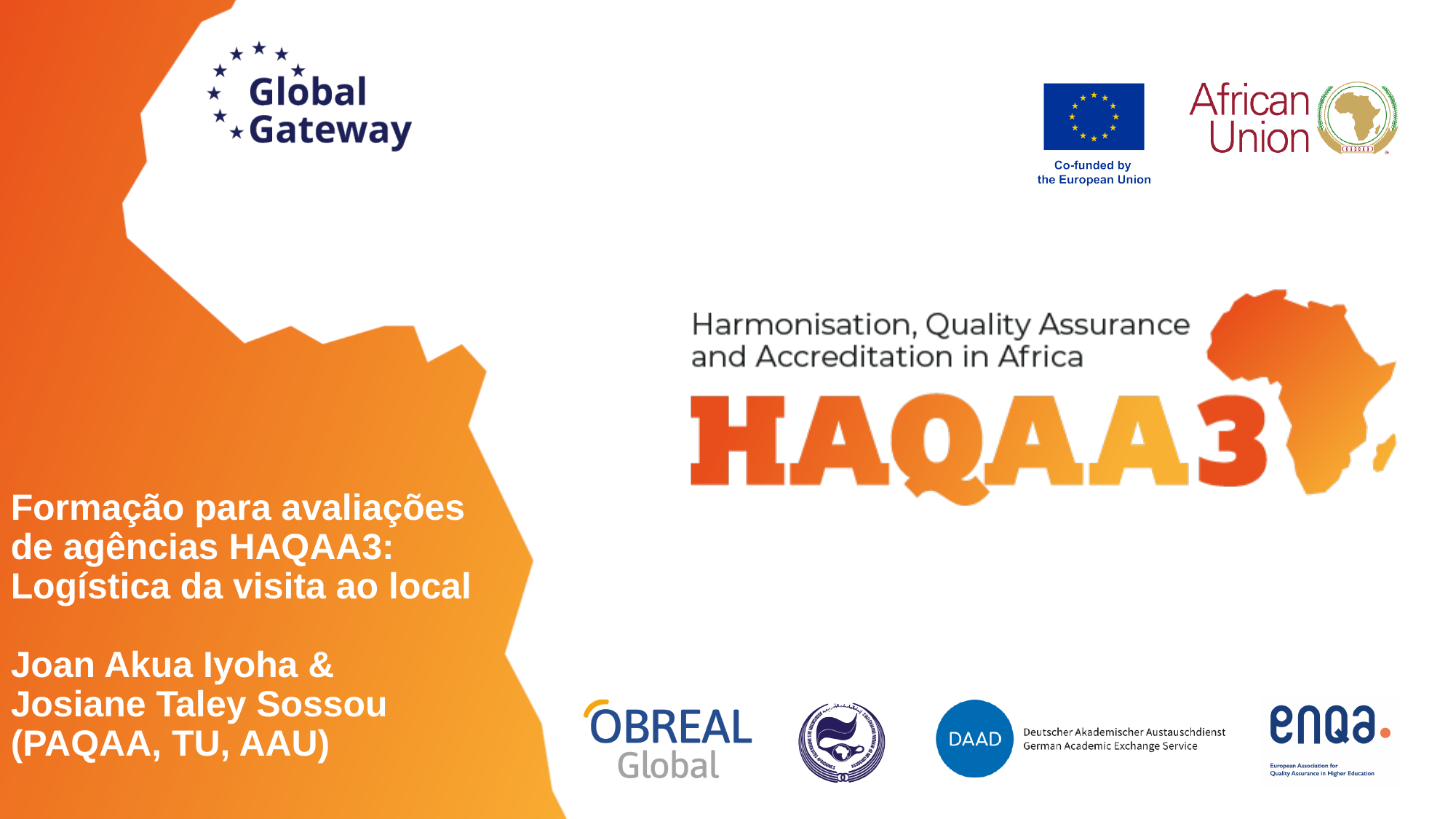

Formação para avaliações de agências HAQAA3: Logística da visita ao local

Joan Akua Iyoha &
Josiane Taley Sossou
(PAQAA, TU, AAU)